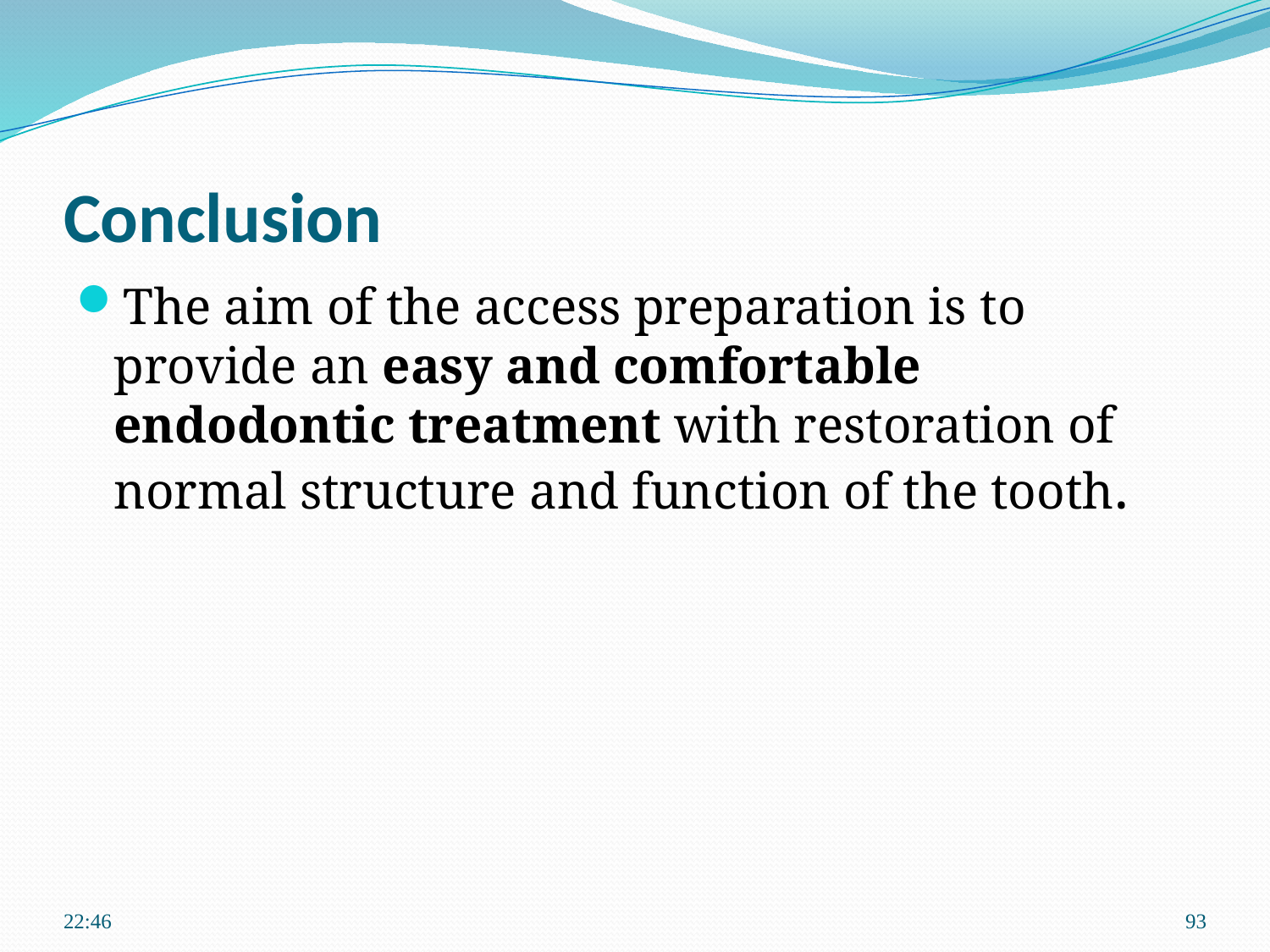

# Conclusion
The aim of the access preparation is to provide an easy and comfortable endodontic treatment with restoration of normal structure and function of the tooth.
22:46
93